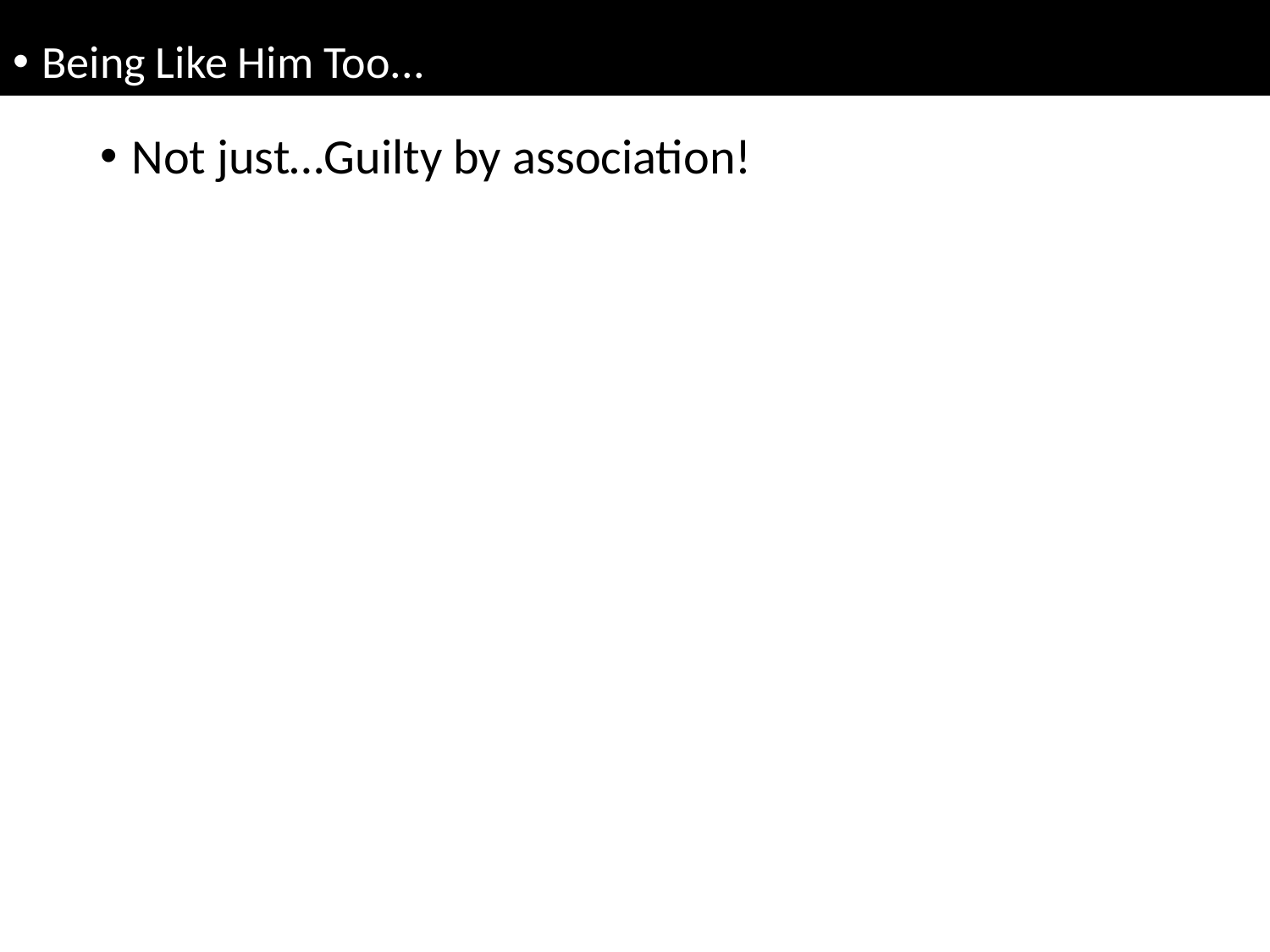

Being Like Him Too...
Not just…Guilty by association!